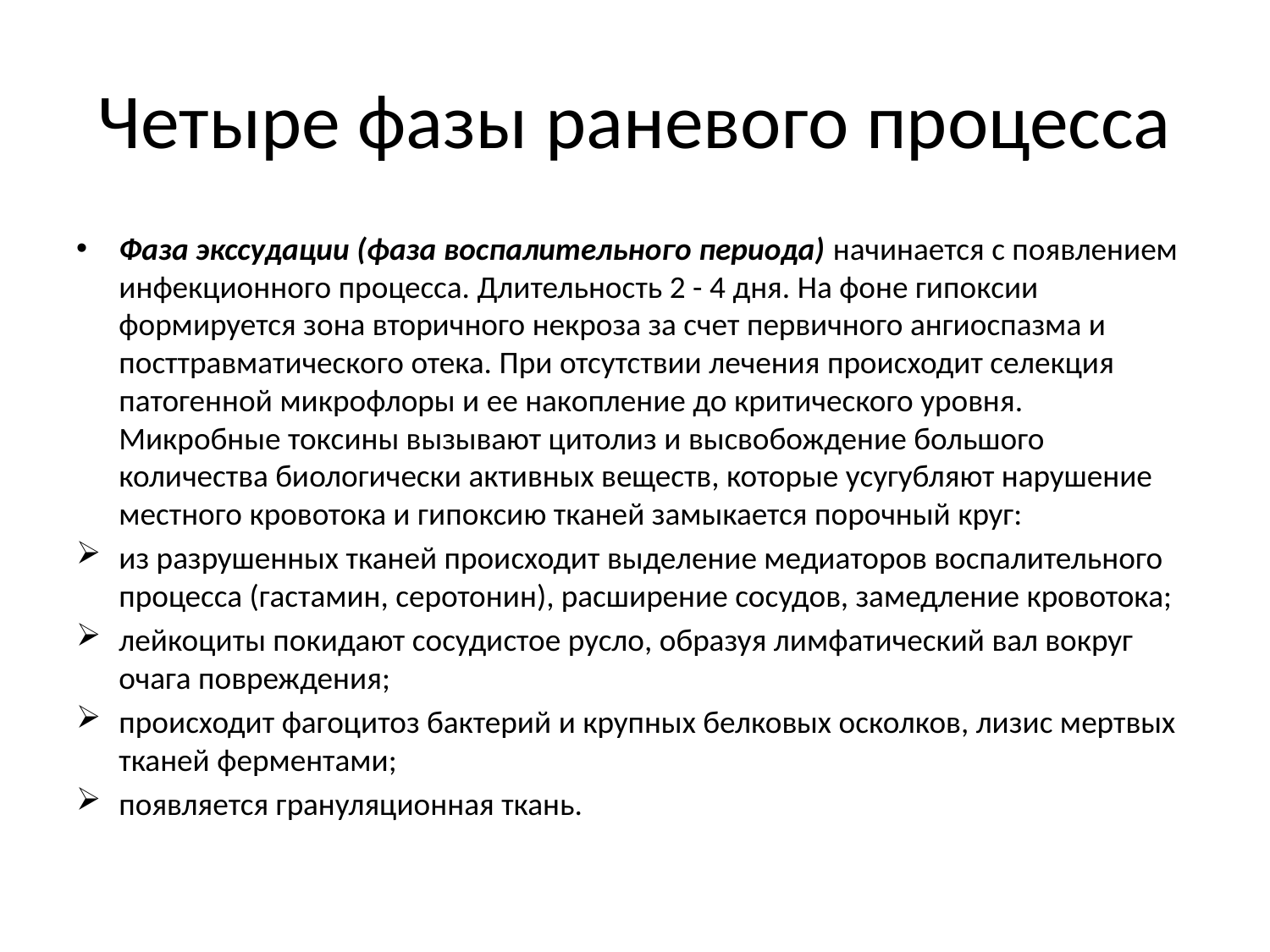

# Четыре фазы раневого процесса
Фаза экссудации (фаза воспалительного периода) начинается с появлением инфекционного процесса. Длительность 2 - 4 дня. На фоне гипоксии формируется зона вторичного некроза за счет первичного ангиоспазма и посттравматического отека. При отсутствии лечения происходит селекция патогенной микрофлоры и ее накопление до критического уровня. Микробные токсины вызывают цитолиз и высвобождение большого количества биологически активных веществ, которые усугубляют нарушение местного кровотока и гипоксию тканей замыкается порочный круг:
из разрушенных тканей происходит выделение медиаторов воспалительного процесса (гастамин, серотонин), расширение сосудов, замедление кровотока;
лейкоциты покидают сосудистое русло, образуя лимфатический вал вокруг очага повреждения;
происходит фагоцитоз бактерий и крупных белковых осколков, лизис мертвых тканей ферментами;
появляется грануляционная ткань.